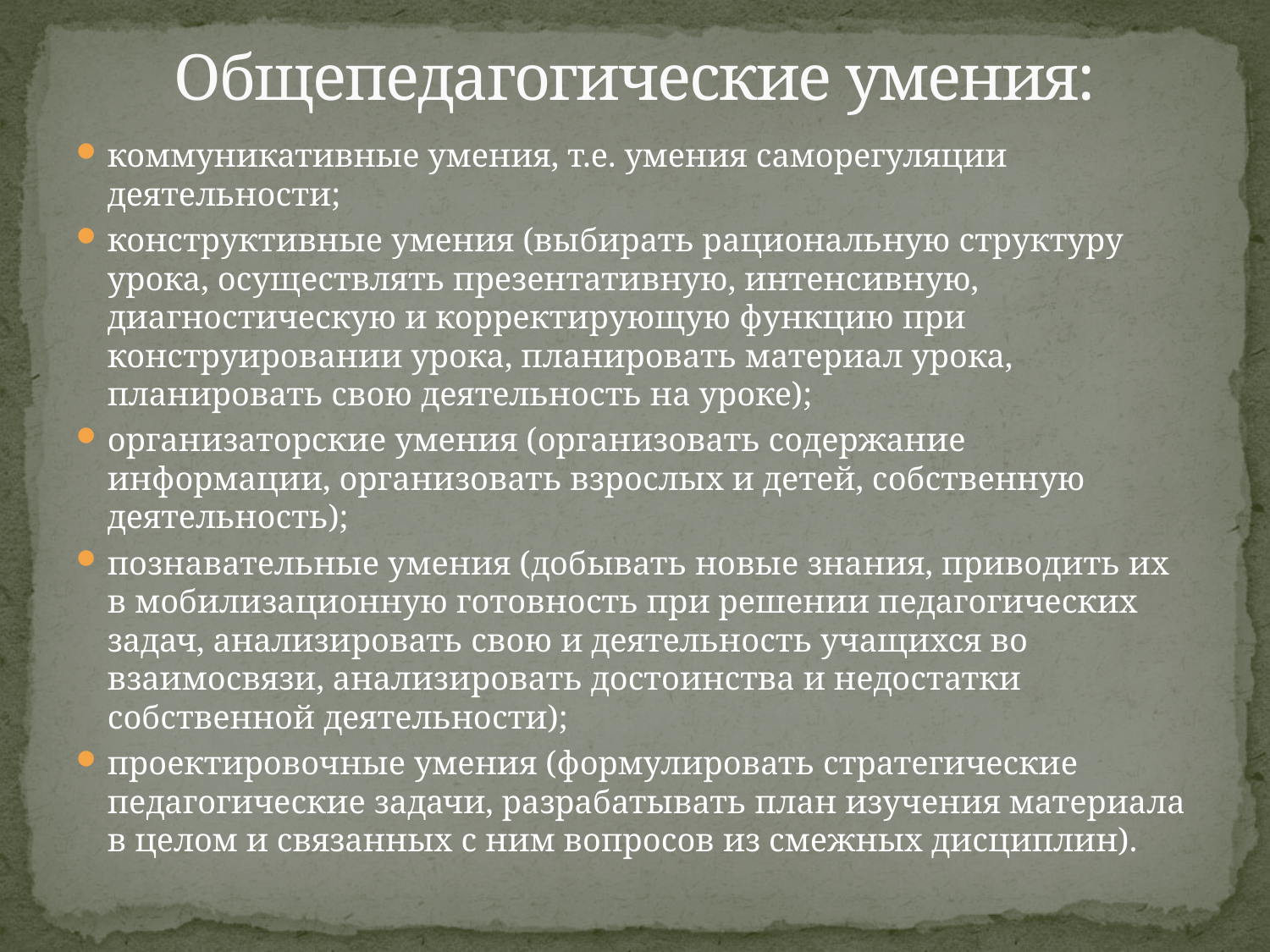

# Общепедагогические умения:
коммуникативные умения, т.е. умения саморегуляции деятельности;
конструктивные умения (выбирать рациональную структуру урока, осуществлять презентативную, интенсивную, диагностическую и корректирующую функцию при конструировании урока, планировать материал урока, планировать свою деятельность на уроке);
организаторские умения (организовать содержание информации, организовать взрослых и детей, собственную деятельность);
познавательные умения (добывать новые знания, приводить их в мобилизационную готовность при решении педагогических задач, анализировать свою и деятельность учащихся во взаимосвязи, анализировать достоинства и недостатки собственной деятельности);
проектировочные умения (формулировать стратегические педагогические задачи, разрабатывать план изучения материала в целом и связанных с ним вопросов из смежных дисциплин).